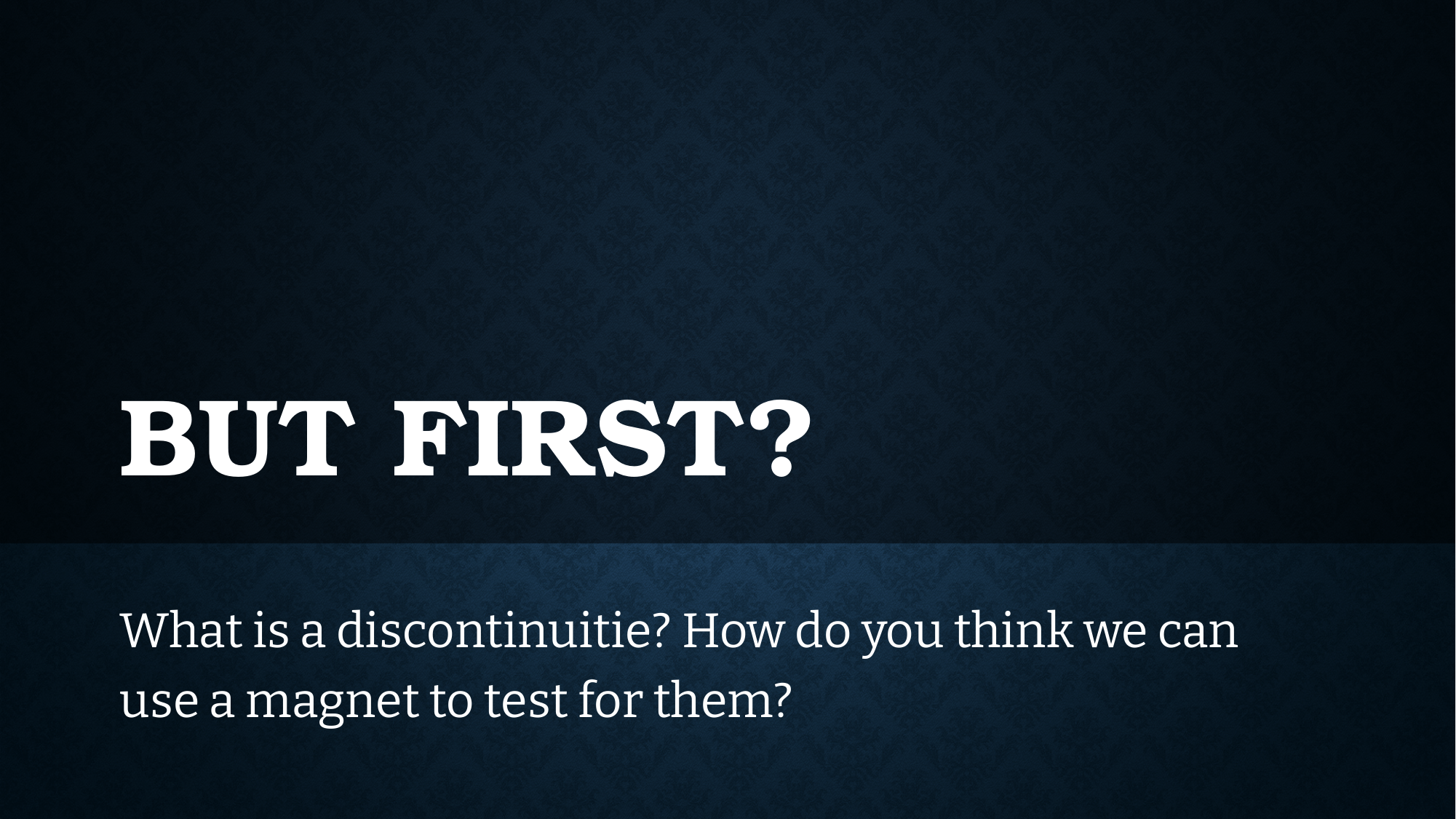

# But First?
What is a discontinuitie? How do you think we can use a magnet to test for them?